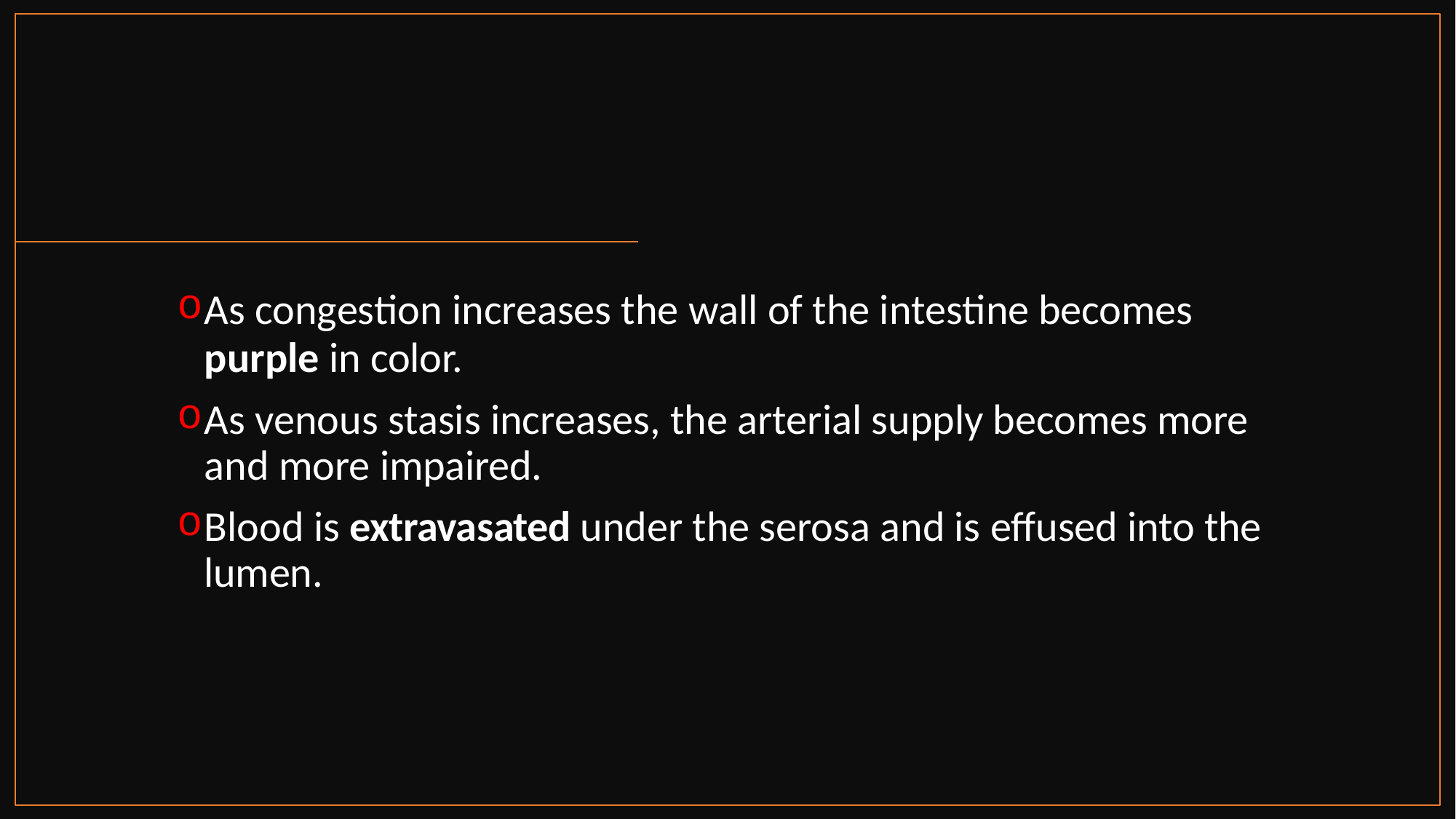

As congestion increases the wall of the intestine becomes
purple in color.
As venous stasis increases, the arterial supply becomes more and more impaired.
Blood is extravasated under the serosa and is effused into the lumen.